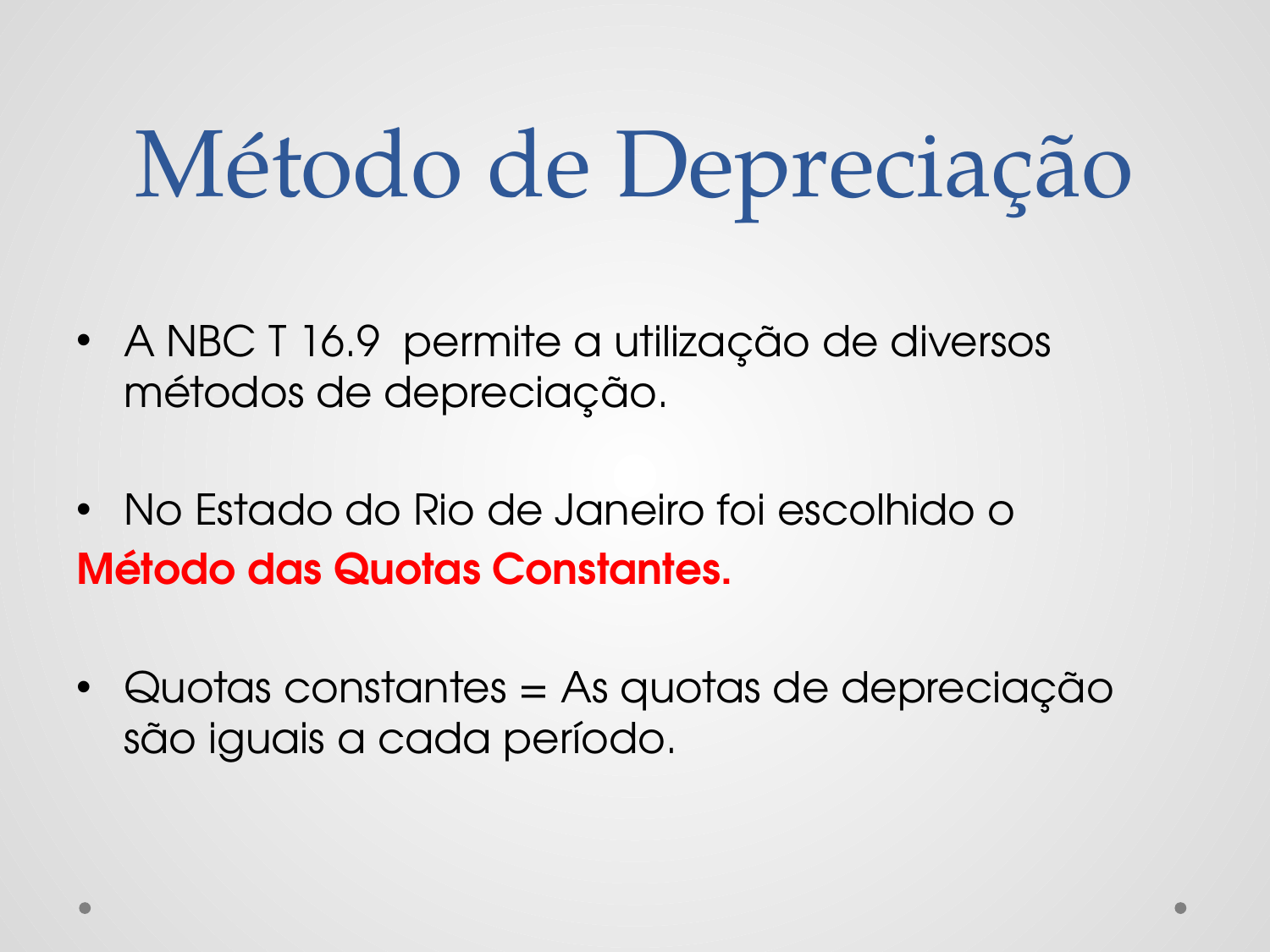

# Método de Depreciação
A NBC T 16.9  permite a utilização de diversos métodos de depreciação.

No Estado do Rio de Janeiro foi escolhido o
Método das Quotas Constantes.

Quotas constantes = As quotas de depreciação são iguais a cada período.